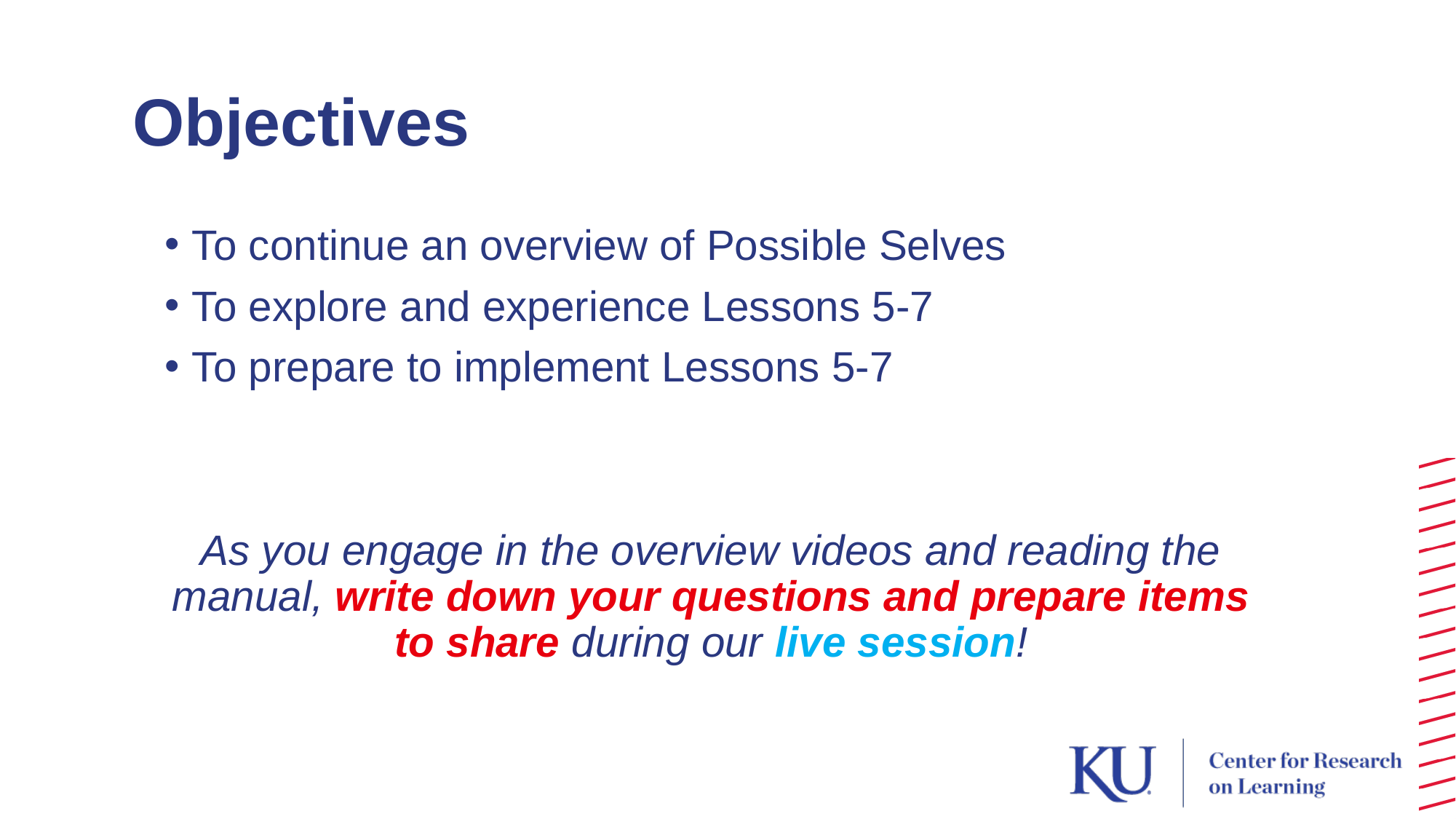

Objectives
To continue an overview of Possible Selves
To explore and experience Lessons 5-7
To prepare to implement Lessons 5-7

As you engage in the overview videos and reading the manual, write down your questions and prepare items to share during our live session!